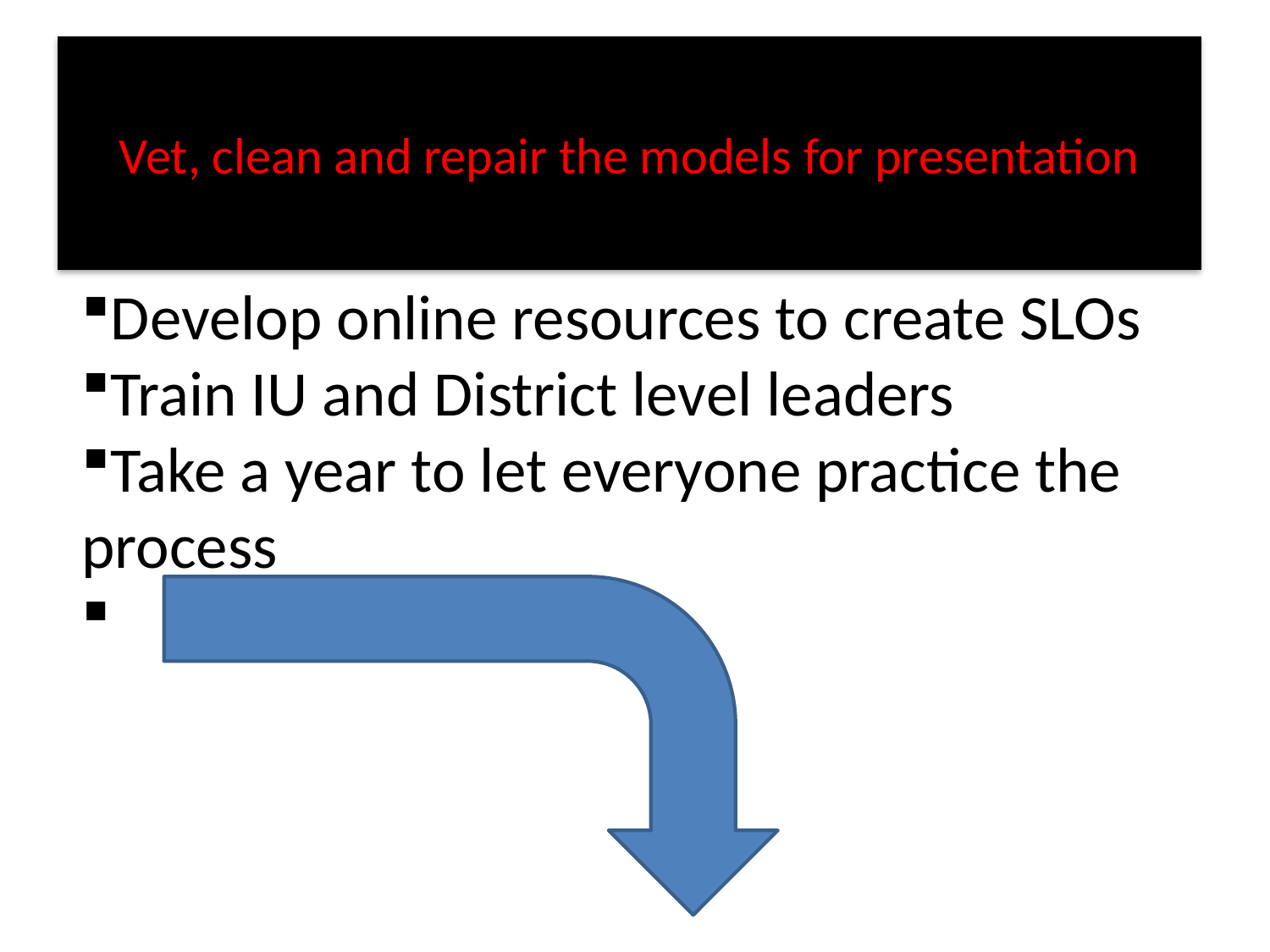

Vet, clean and repair the models for presentation
Develop online resources to create SLOs
Train IU and District level leaders
Take a year to let everyone practice the process